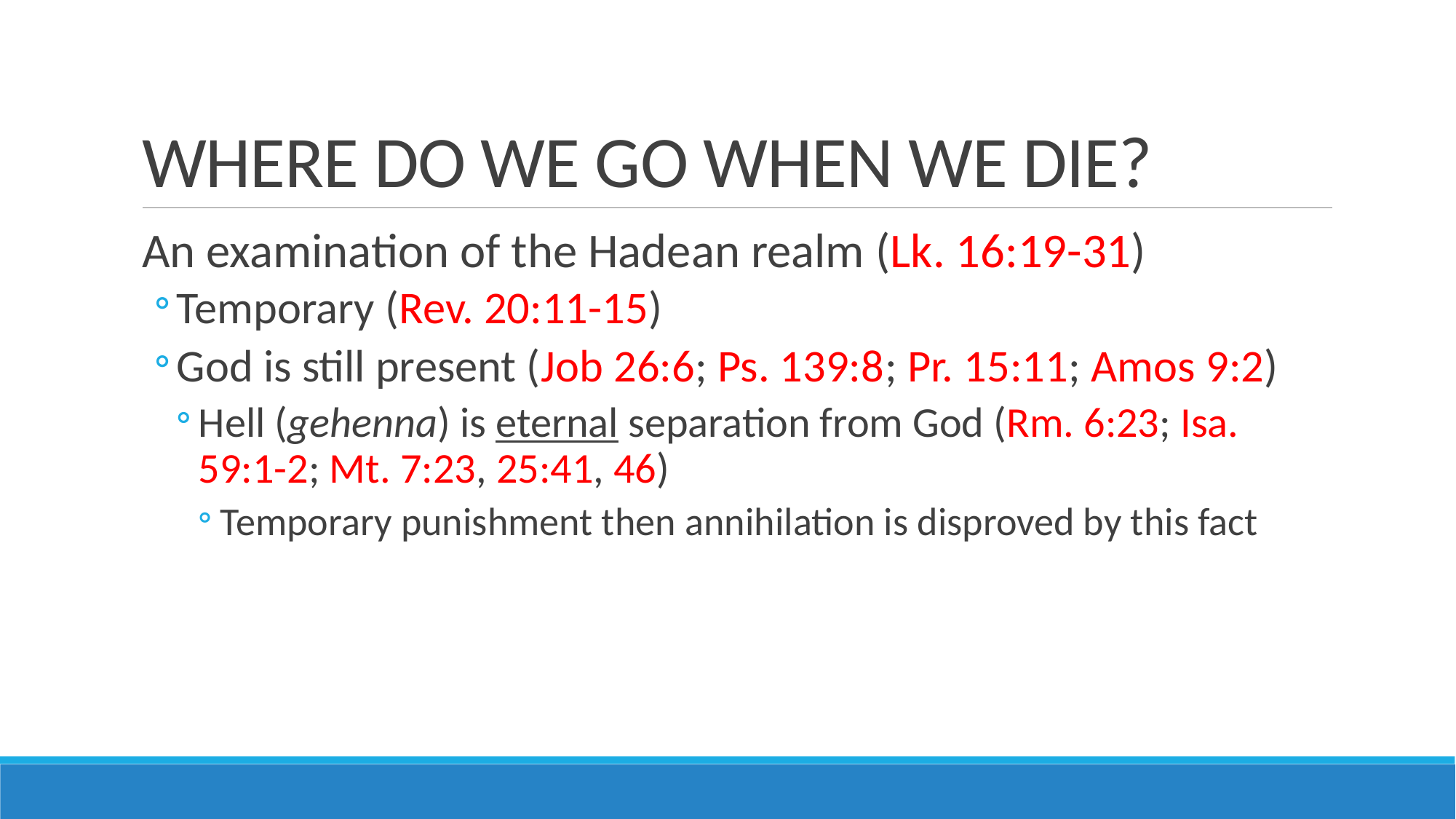

# WHERE DO WE GO WHEN WE DIE?
An examination of the Hadean realm (Lk. 16:19-31)
‌Temporary‌ (Rev. 20:11-15)
God is still present (Job 26:6; Ps. 139:8; Pr. 15:11; Amos 9:2)‌
Hell (gehenna) is eternal separation from God (Rm. 6:23; Isa. 59:1-2; Mt. 7:23, 25:41, 46)‌
Temporary punishment then annihilation is disproved by this fact